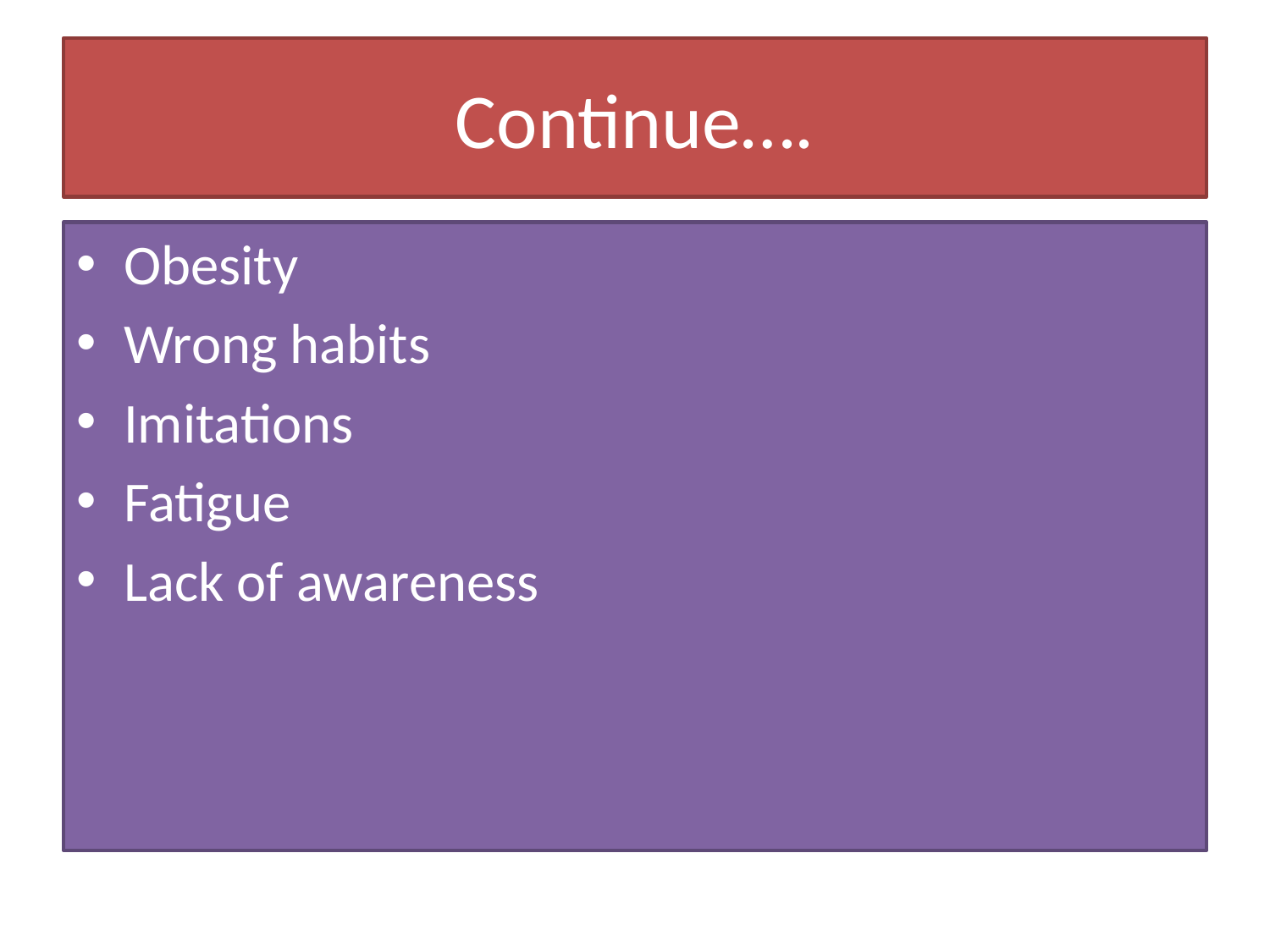

# Continue….
Obesity
Wrong habits
Imitations
Fatigue
Lack of awareness